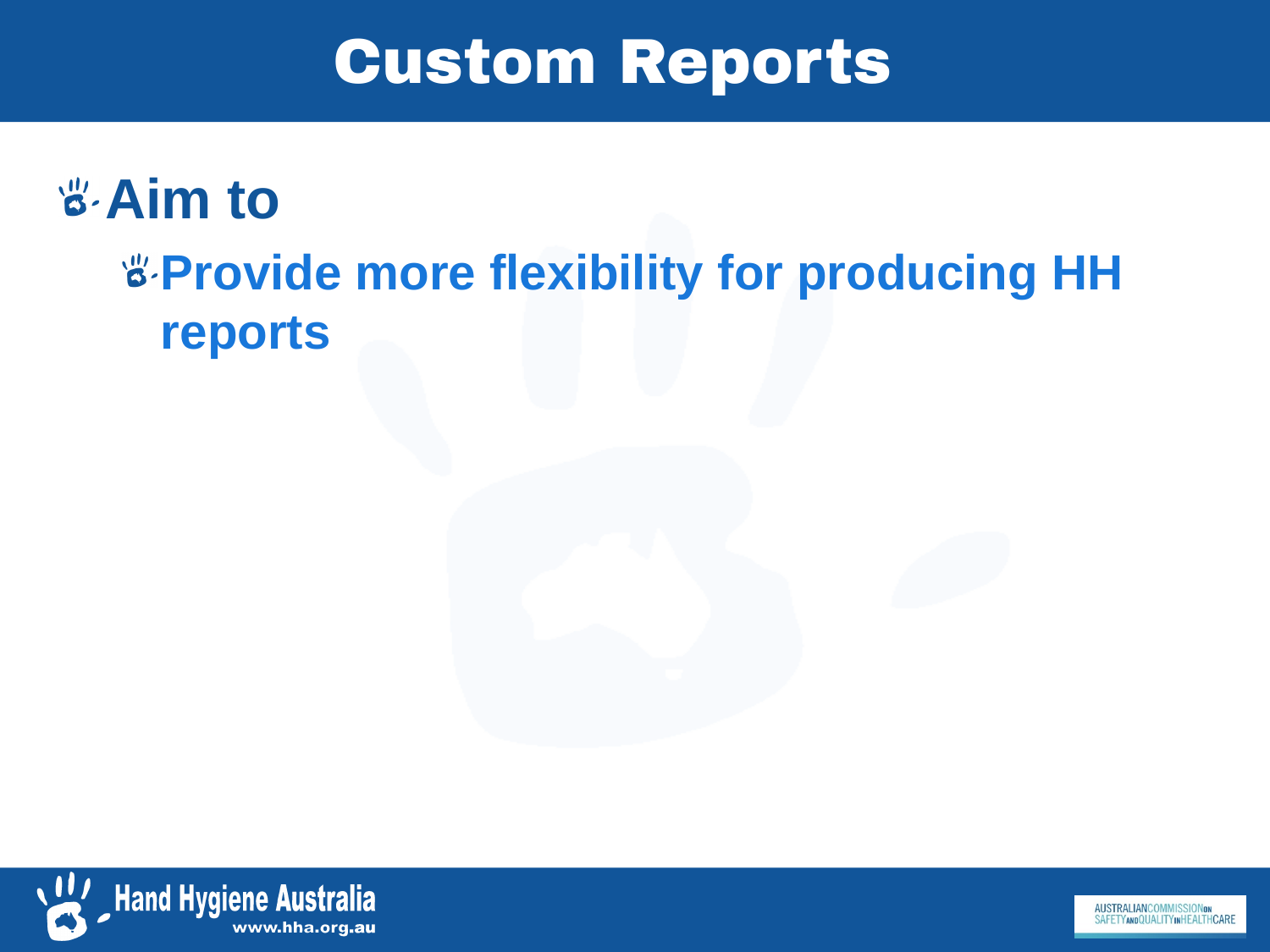

# Custom Reports
Aim to
Provide more flexibility for producing HH reports